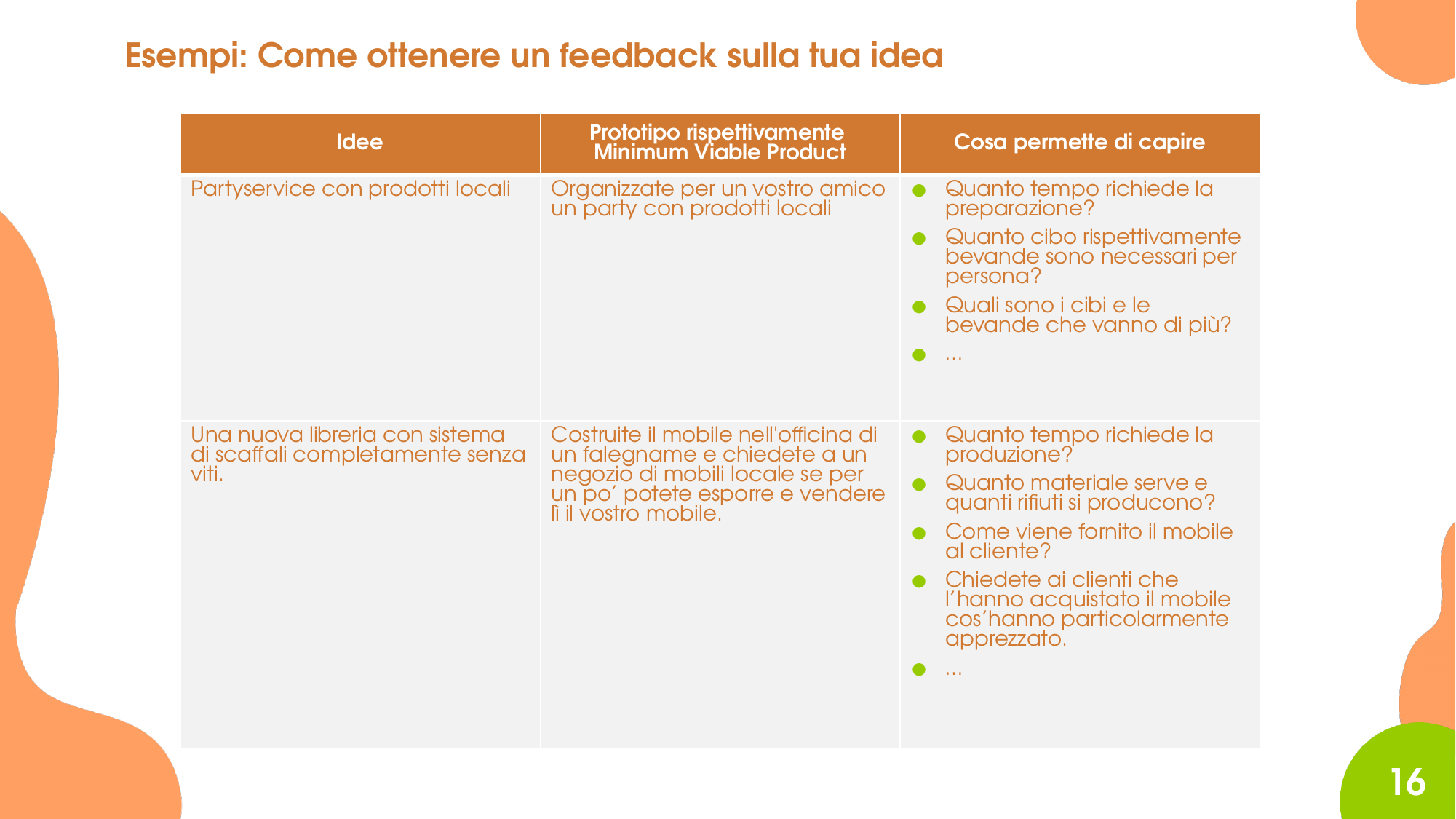

Esempi: Come ottenere un feedback sulla tua idea
| Idee | Prototipo rispettivamente Minimum Viable Product | Cosa permette di capire |
| --- | --- | --- |
| Partyservice con prodotti locali | Organizzate per un vostro amico un party con prodotti locali | Quanto tempo richiede la preparazione? Quanto cibo rispettivamente bevande sono necessari per persona? Quali sono i cibi e le bevande che vanno di più? … |
| Una nuova libreria con sistema di scaffali completamente senza viti. | Costruite il mobile nell'officina di un falegname e chiedete a un negozio di mobili locale se per un po’ potete esporre e vendere lì il vostro mobile. | Quanto tempo richiede la produzione? Quanto materiale serve e quanti rifiuti si producono? Come viene fornito il mobile al cliente? Chiedete ai clienti che l’hanno acquistato il mobile cos’hanno particolarmente apprezzato. … |
16